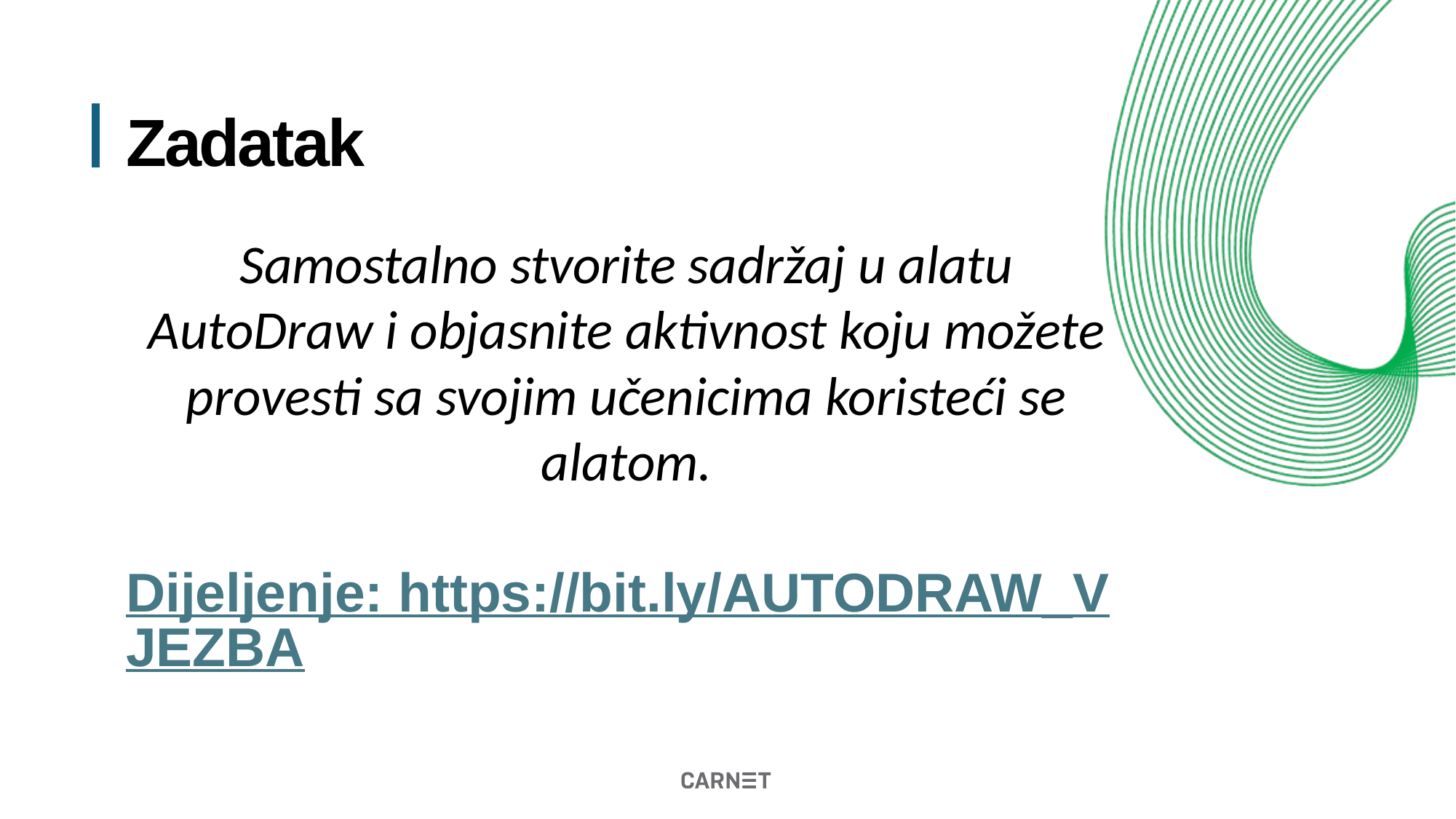

# Zadatak
Samostalno stvorite sadržaj u alatu AutoDraw i objasnite aktivnost koju možete provesti sa svojim učenicima koristeći se alatom.

Dijeljenje: https://bit.ly/AUTODRAW_VJEZBA